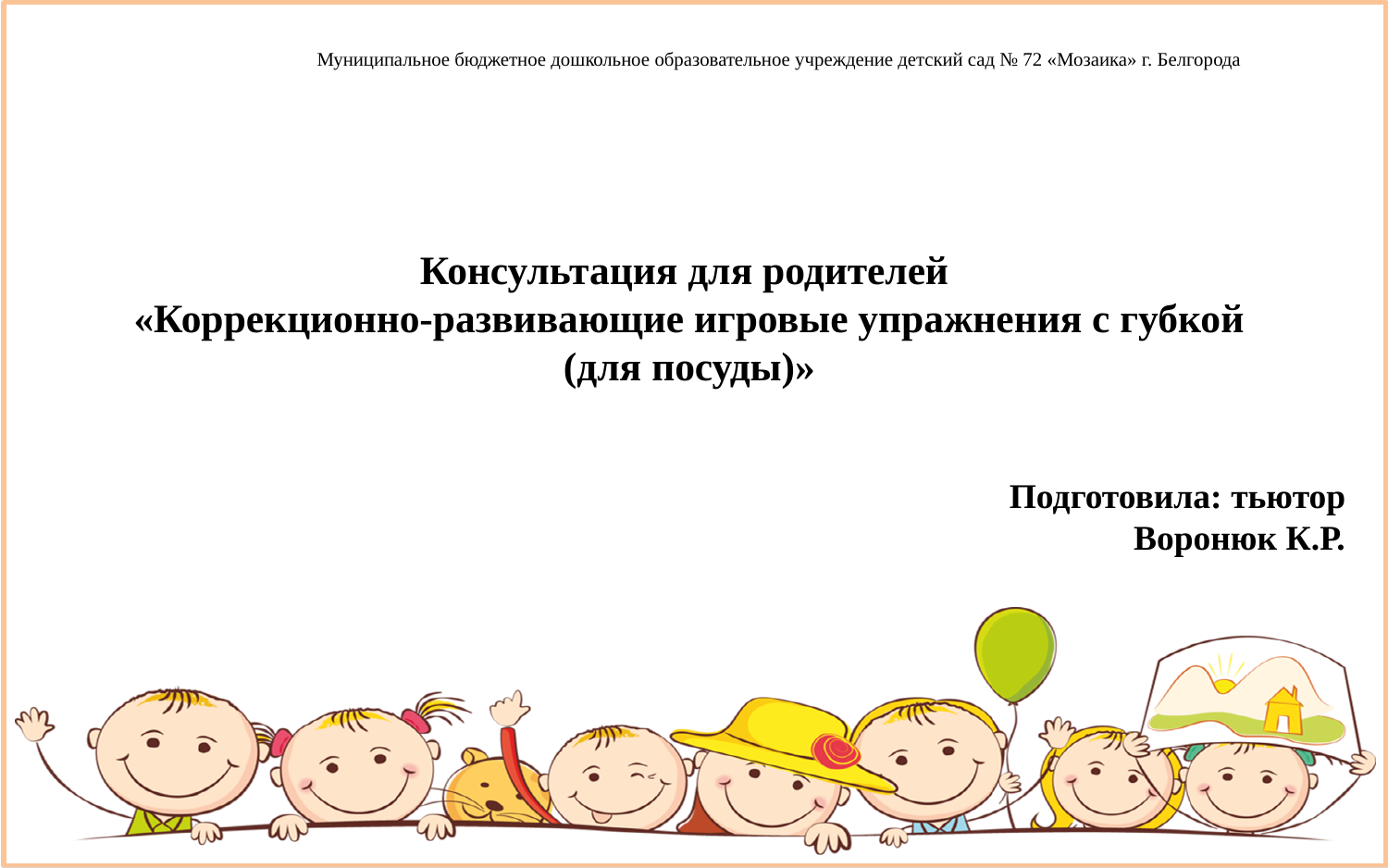

Муниципальное бюджетное дошкольное образовательное учреждение детский сад № 72 «Мозаика» г. Белгорода
# Консультация для родителей «Коррекционно-развивающие игровые упражнения с губкой (для посуды)»
Подготовила: тьютор
Воронюк К.Р.